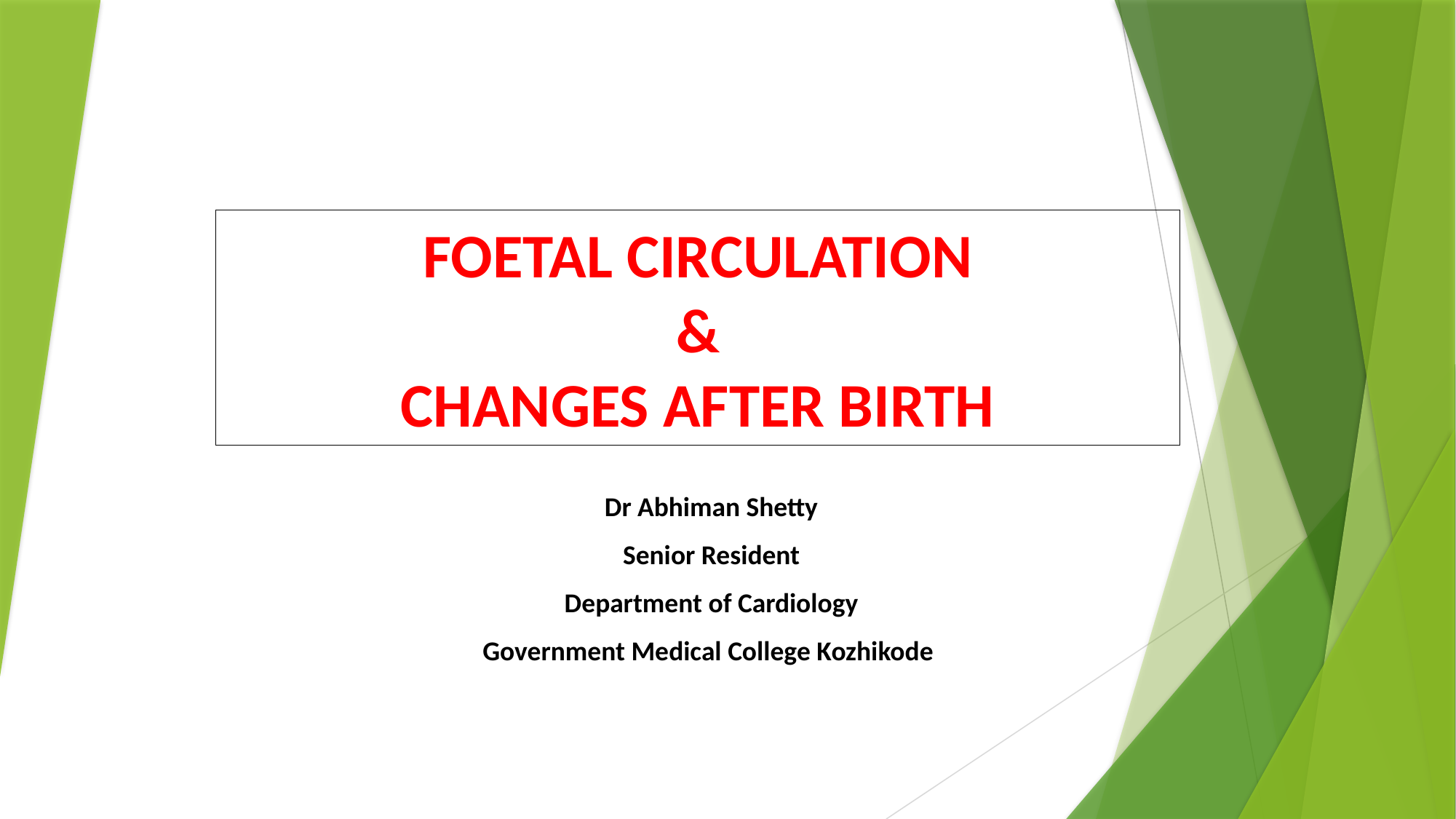

FOETAL CIRCULATION
&
CHANGES AFTER BIRTH
Dr Abhiman Shetty
Senior Resident
Department of Cardiology
Government Medical College Kozhikode